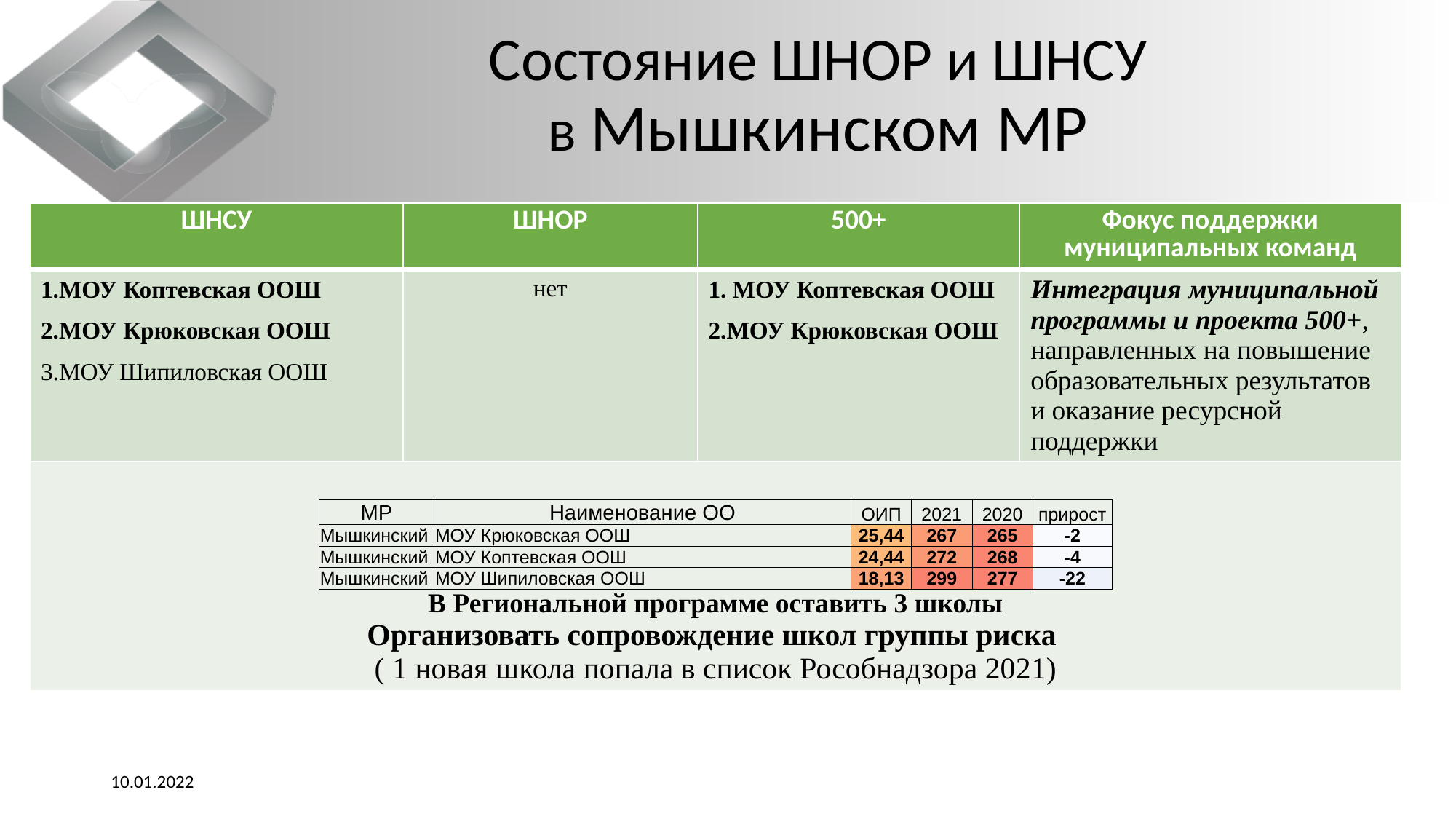

# Состояние ШНОР и ШНСУ в Мышкинском МР
| ШНСУ | ШНОР | 500+ | Фокус поддержки муниципальных команд |
| --- | --- | --- | --- |
| 1.МОУ Коптевская ООШ 2.МОУ Крюковская ООШ 3.МОУ Шипиловская ООШ | нет | 1. МОУ Коптевская ООШ 2.МОУ Крюковская ООШ | Интеграция муниципальной программы и проекта 500+, направленных на повышение образовательных результатов и оказание ресурсной поддержки |
| В Региональной программе оставить 3 школы Организовать сопровождение школ группы риска ( 1 новая школа попала в список Рособнадзора 2021) |  |  |  |
| МР | Наименование ОО | ОИП | 2021 | 2020 | прирост |
| --- | --- | --- | --- | --- | --- |
| Мышкинский | МОУ Крюковская ООШ | 25,44 | 267 | 265 | -2 |
| Мышкинский | МОУ Коптевская ООШ | 24,44 | 272 | 268 | -4 |
| Мышкинский | МОУ Шипиловская ООШ | 18,13 | 299 | 277 | -22 |
10.01.2022